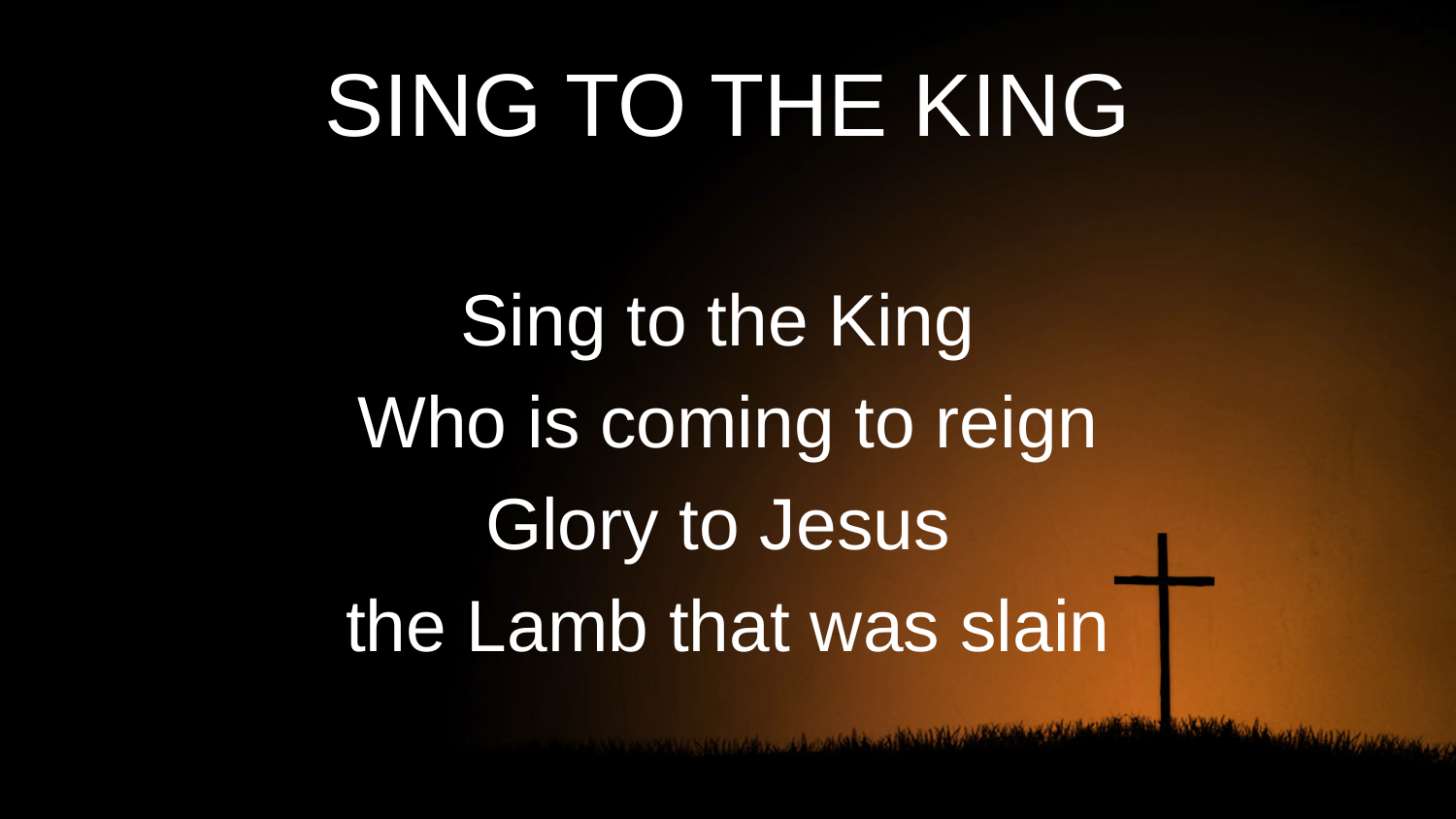

# SING TO THE KING

Sing to the King
Who is coming to reign
Glory to Jesus
the Lamb that was slain